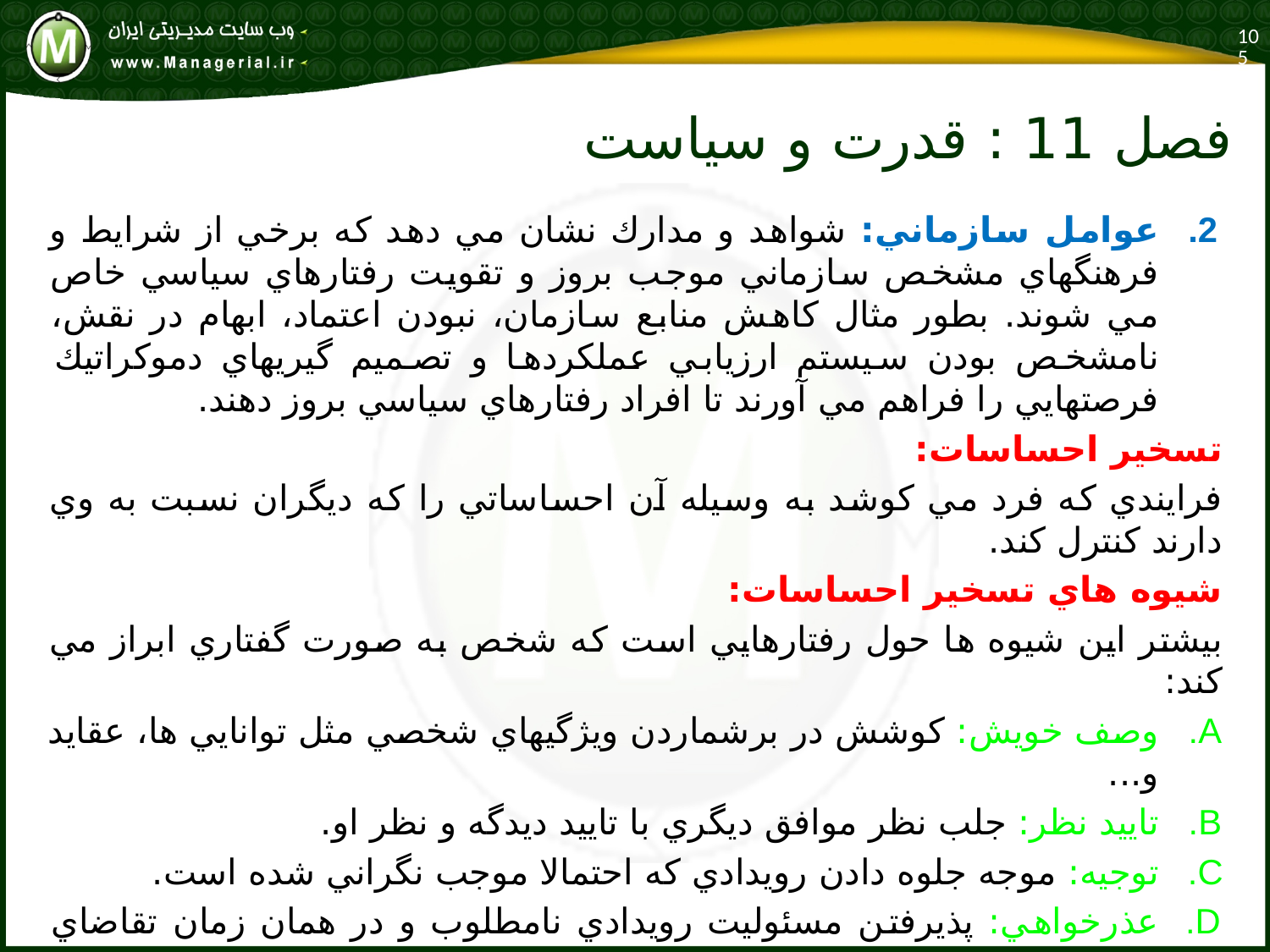

105
# فصل 11 : قدرت و سياست
عوامل سازماني: شواهد و مدارك نشان مي دهد كه برخي از شرايط و فرهنگهاي مشخص سازماني موجب بروز و تقويت رفتارهاي سياسي خاص مي شوند. بطور مثال كاهش منابع سازمان، نبودن اعتماد، ابهام در نقش، نامشخص بودن سيستم ارزيابي عملكردها و تصميم گيريهاي دموكراتيك فرصتهايي را فراهم مي آورند تا افراد رفتارهاي سياسي بروز دهند.
تسخير احساسات:
فرايندي كه فرد مي كوشد به وسيله آن احساساتي را كه ديگران نسبت به وي دارند كنترل كند.
شيوه هاي تسخير احساسات:
بيشتر اين شيوه ها حول رفتارهايي است كه شخص به صورت گفتاري ابراز مي كند:
وصف خويش: كوشش در برشماردن ويژگيهاي شخصي مثل توانايي ها، عقايد و...
تاييد نظر: جلب نظر موافق ديگري با تاييد ديدگه و نظر او.
توجيه: موجه جلوه دادن رويدادي كه احتمالا موجب نگراني شده است.
عذرخواهي: پذيرفتن مسئوليت رويدادي نامطلوب و در همان زمان تقاضاي بخشش نمودن.
ادعا كردن يا خود را ستودن: تحسين صفات ديگران با هدف واكنش متقابل و مثبت آنها.
مورد لطف و عنايت قرار دادن: جلب نظر موافق ديگري با انجام يك كار خوب يا جالب براي او.